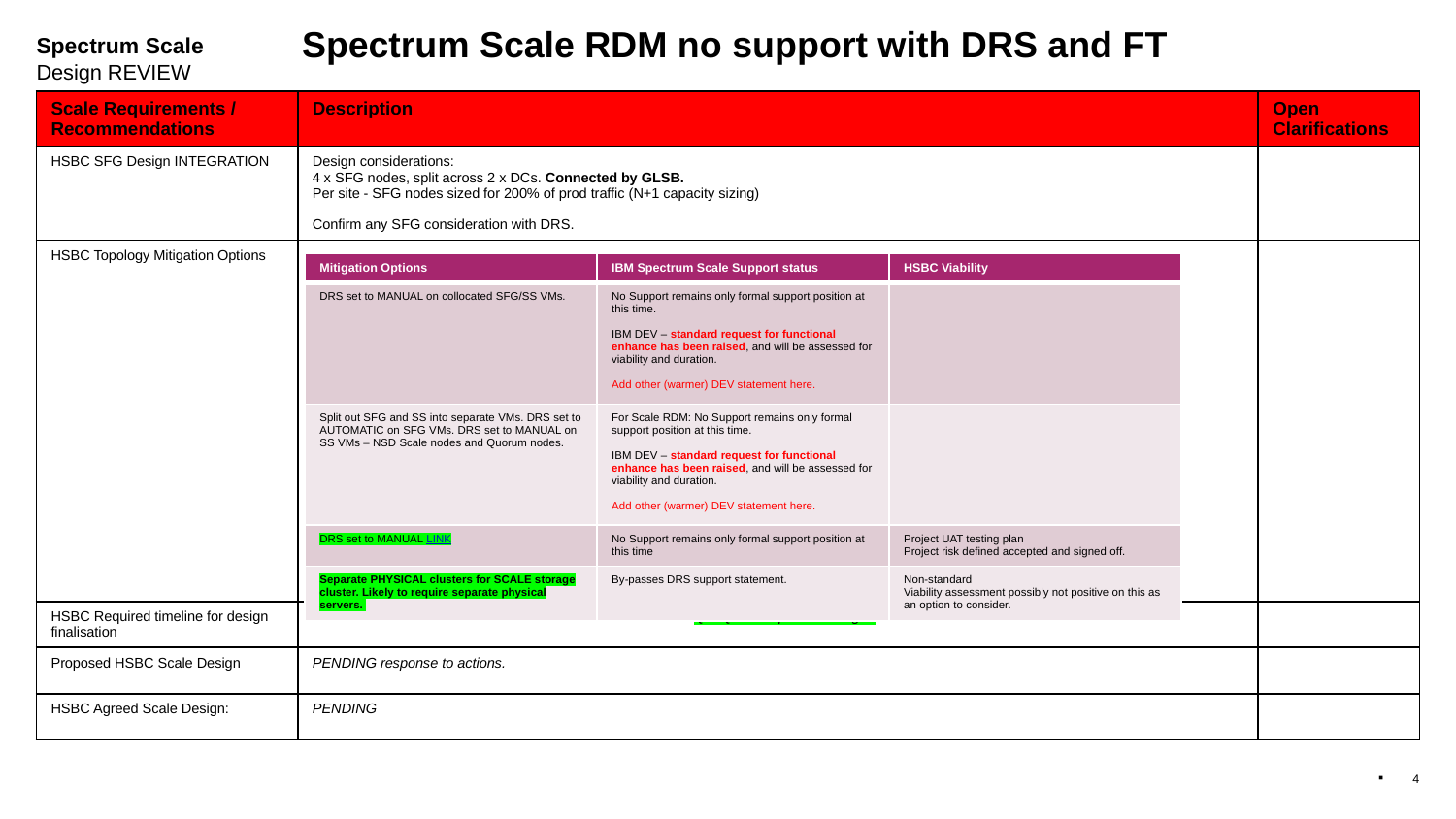

Spectrum Scale RDM no support with DRS and FT
Spectrum Scale
Design REVIEW
| Scale Requirements / Recommendations | Description | Open Clarifications |
| --- | --- | --- |
| HSBC SFG Design INTEGRATION | Design considerations: 4 x SFG nodes, split across 2 x DCs. Connected by GLSB. Per site - SFG nodes sized for 200% of prod traffic (N+1 capacity sizing) Confirm any SFG consideration with DRS. |  |
| HSBC Topology Mitigation Options |  |  |
| HSBC Required timeline for design finalisation | PENDING confirmation of US / Wholesale milestone dates. – Q3- Q4 2022 previous target. |  |
| Proposed HSBC Scale Design | PENDING response to actions. |  |
| HSBC Agreed Scale Design: | PENDING |  |
| Mitigation Options | IBM Spectrum Scale Support status | HSBC Viability |
| --- | --- | --- |
| DRS set to MANUAL on collocated SFG/SS VMs. | No Support remains only formal support position at this time. IBM DEV – standard request for functional enhance has been raised, and will be assessed for viability and duration. Add other (warmer) DEV statement here. |  |
| Split out SFG and SS into separate VMs. DRS set to AUTOMATIC on SFG VMs. DRS set to MANUAL on SS VMs – NSD Scale nodes and Quorum nodes. | For Scale RDM: No Support remains only formal support position at this time. IBM DEV – standard request for functional enhance has been raised, and will be assessed for viability and duration. Add other (warmer) DEV statement here. |  |
| DRS set to MANUAL LINK | No Support remains only formal support position at this time | Project UAT testing plan Project risk defined accepted and signed off. |
| Separate PHYSICAL clusters for SCALE storage cluster. Likely to require separate physical servers. | By-passes DRS support statement. | Non-standard Viability assessment possibly not positive on this as an option to consider. |
4